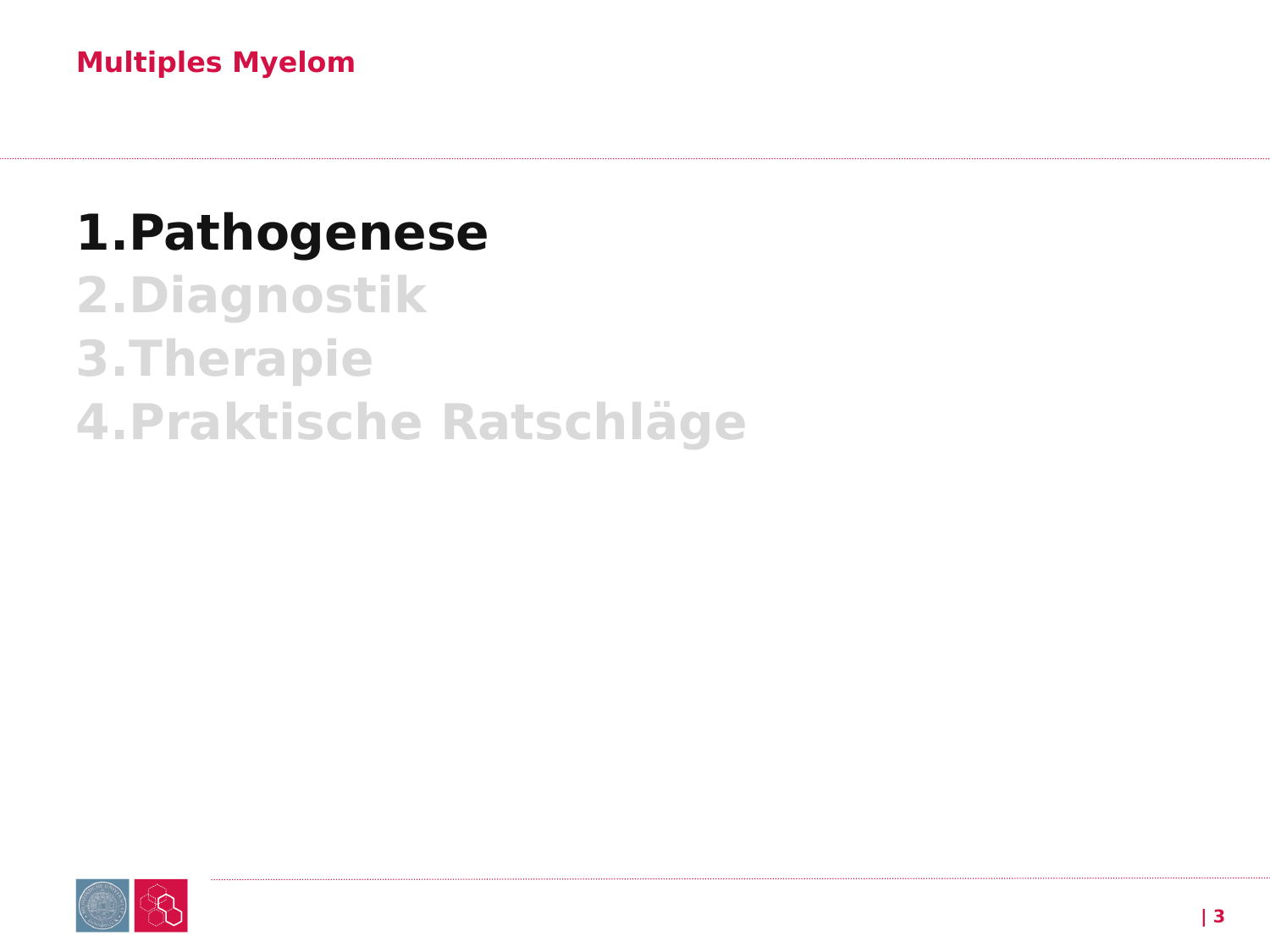

# Multiples Myelom
Pathogenese
Diagnostik
Therapie
Praktische Ratschläge

| 3